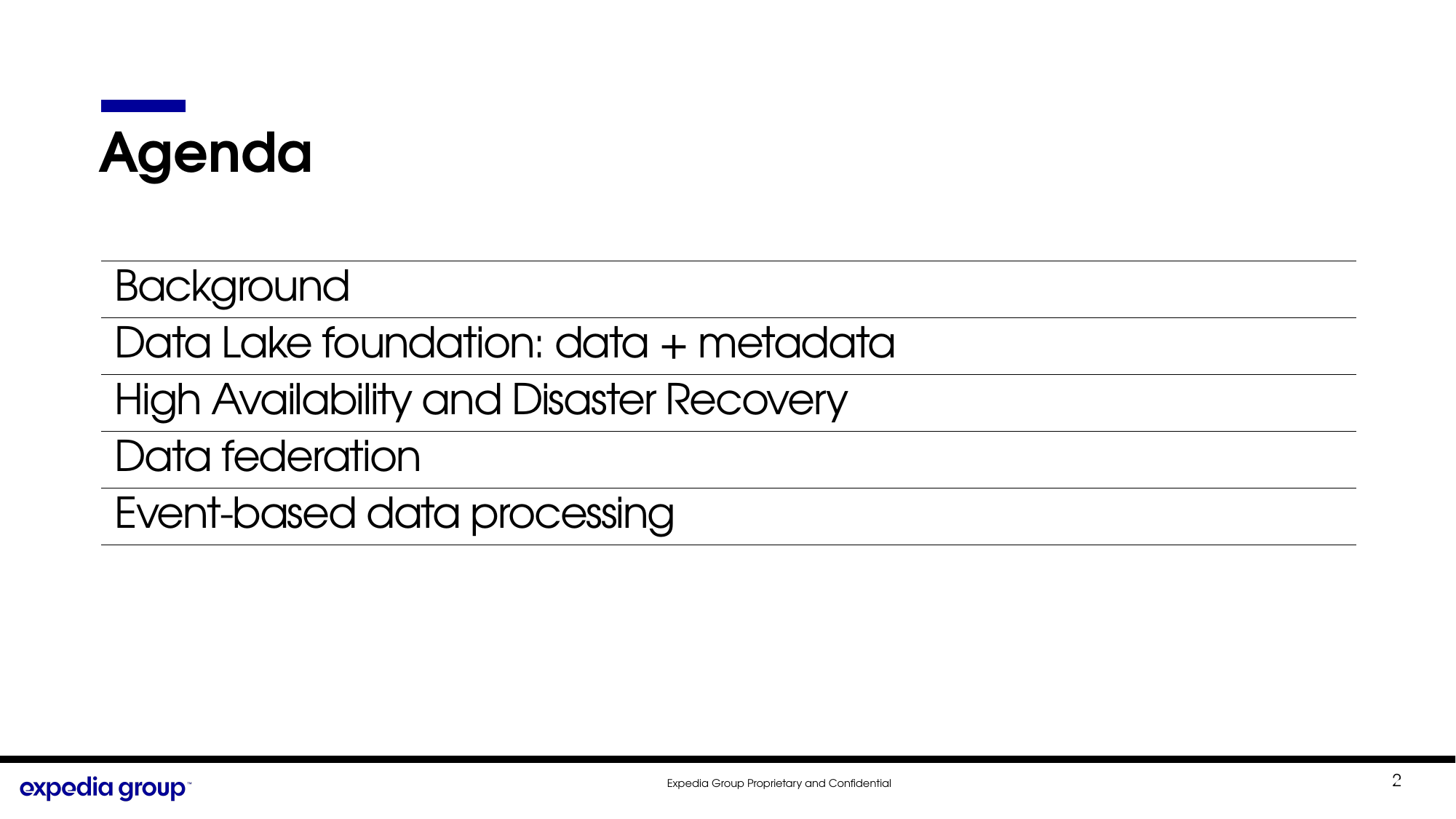

# Agenda
| Background |
| --- |
| Data Lake foundation: data + metadata |
| High Availability and Disaster Recovery |
| Data federation |
| Event-based data processing |
2